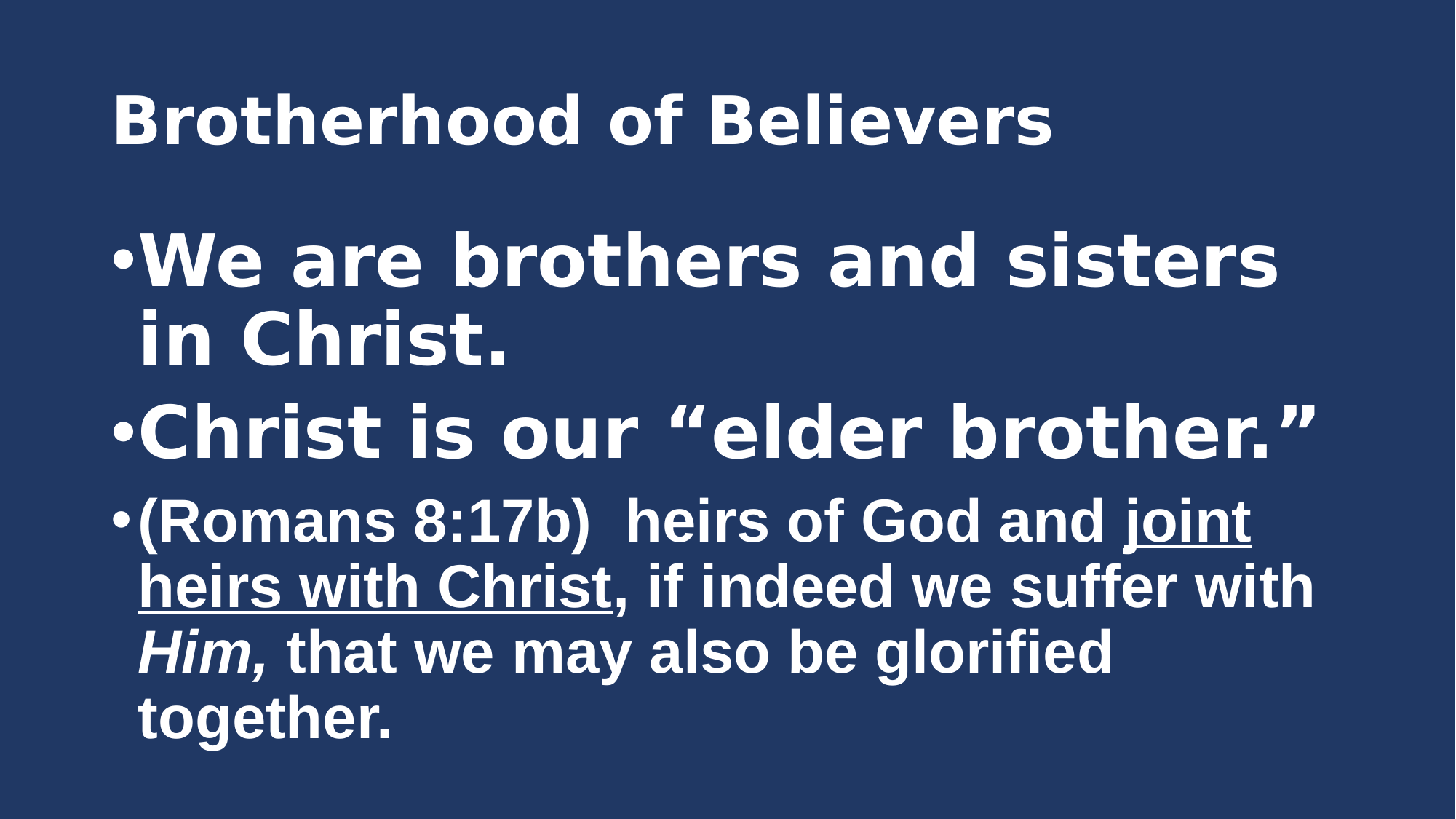

# Brotherhood of Believers
We are brothers and sisters in Christ.
Christ is our “elder brother.”
(Romans 8:17b)  heirs of God and joint heirs with Christ, if indeed we suffer with Him, that we may also be glorified together.